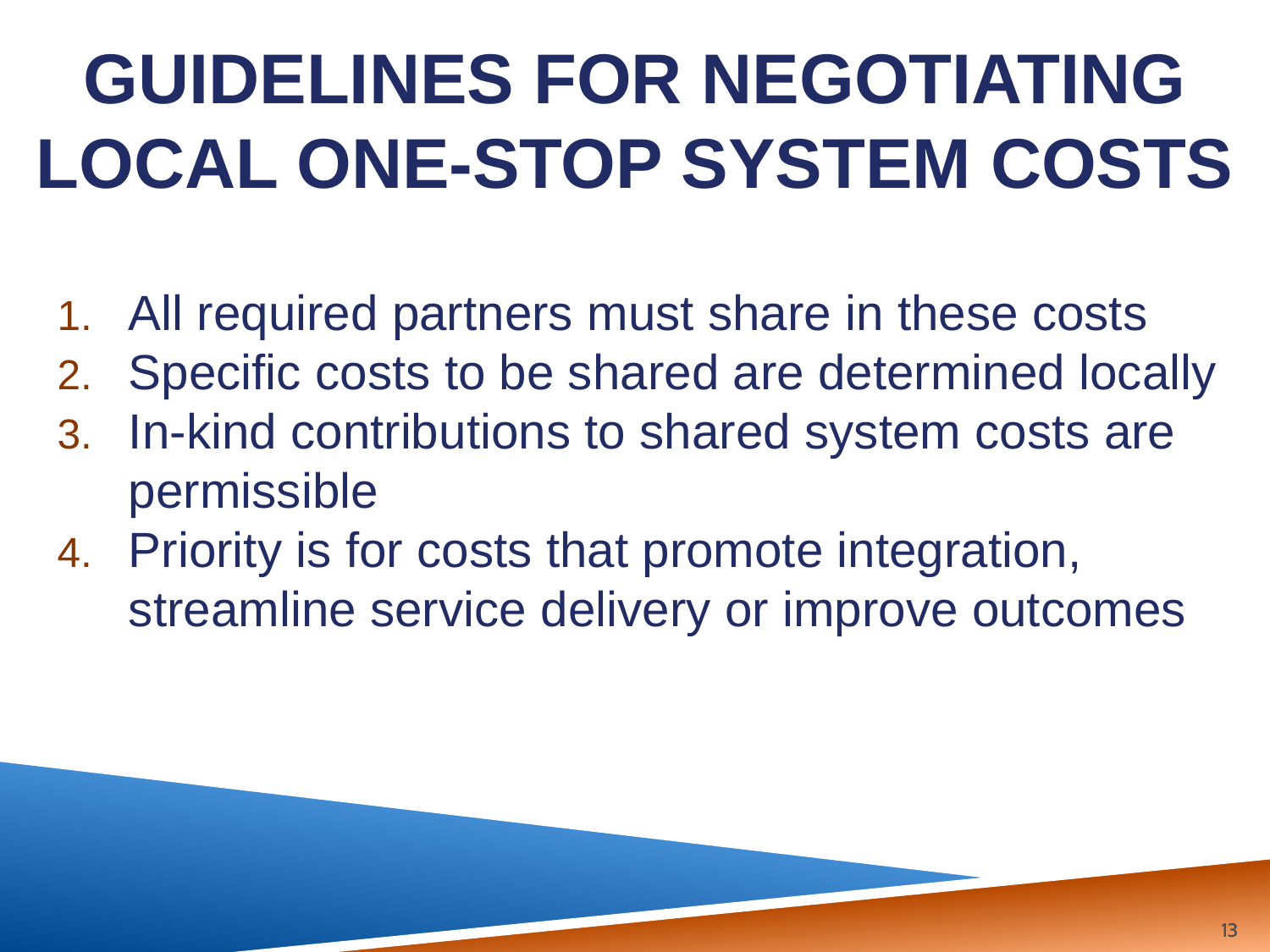

# Guidelines for Negotiating local One-stop System costs
All required partners must share in these costs
Specific costs to be shared are determined locally
In-kind contributions to shared system costs are permissible
Priority is for costs that promote integration, streamline service delivery or improve outcomes
13